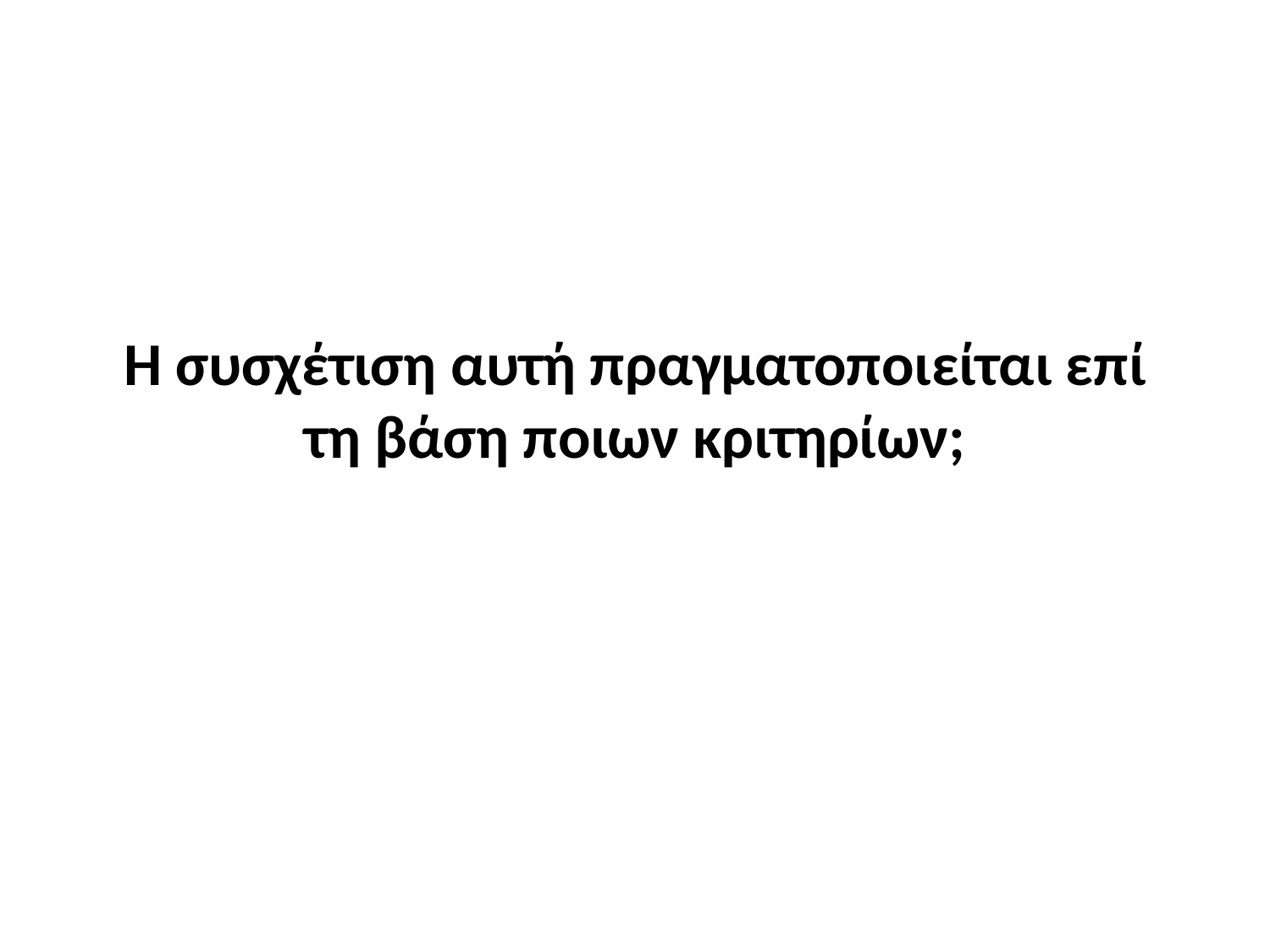

# Η συσχέτιση αυτή πραγματοποιείται επί τη βάση ποιων κριτηρίων;